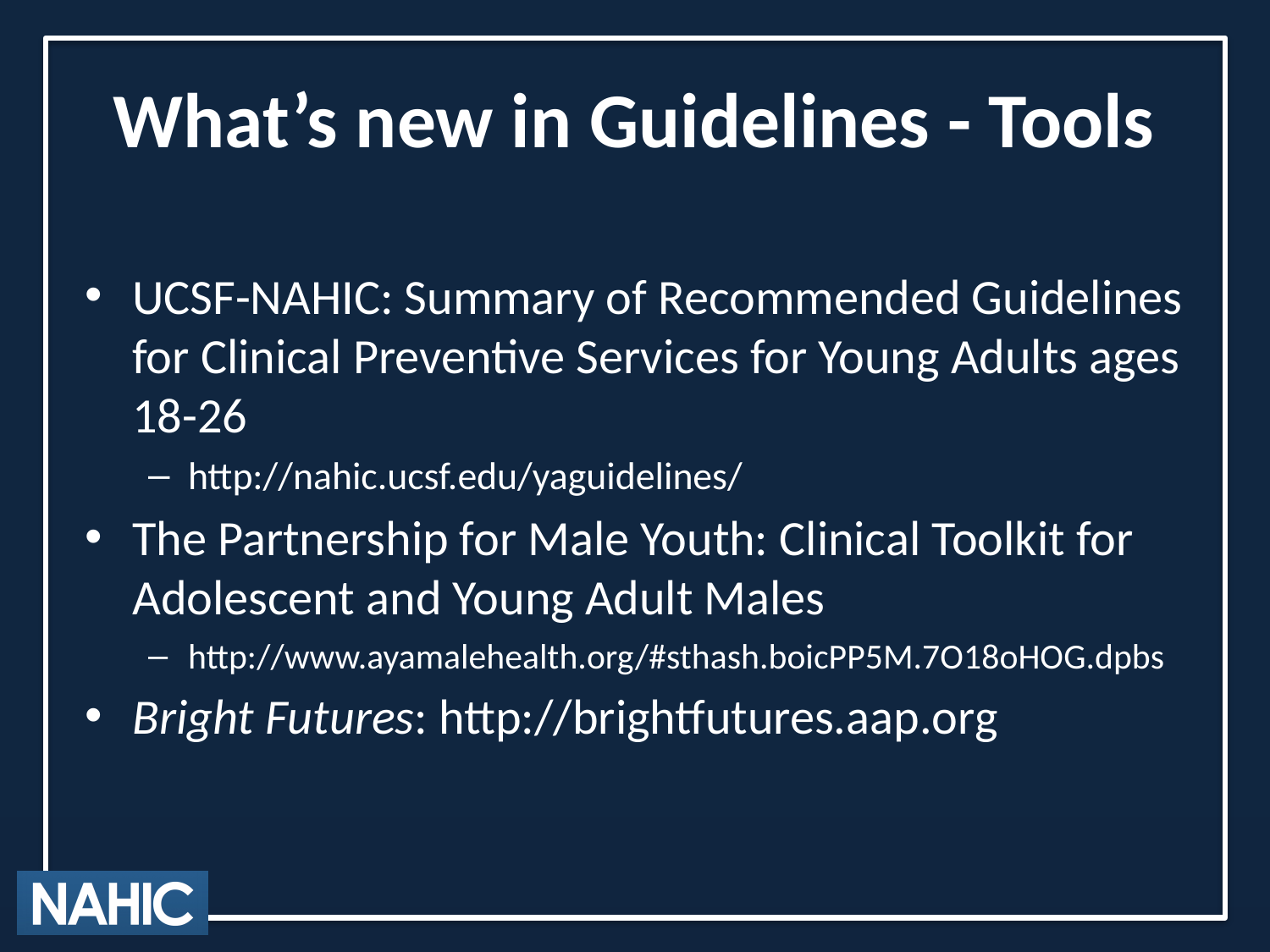

# What’s new in Guidelines - Tools
UCSF-NAHIC: Summary of Recommended Guidelines for Clinical Preventive Services for Young Adults ages 18-26
http://nahic.ucsf.edu/yaguidelines/
The Partnership for Male Youth: Clinical Toolkit for Adolescent and Young Adult Males
http://www.ayamalehealth.org/#sthash.boicPP5M.7O18oHOG.dpbs
Bright Futures: http://brightfutures.aap.org